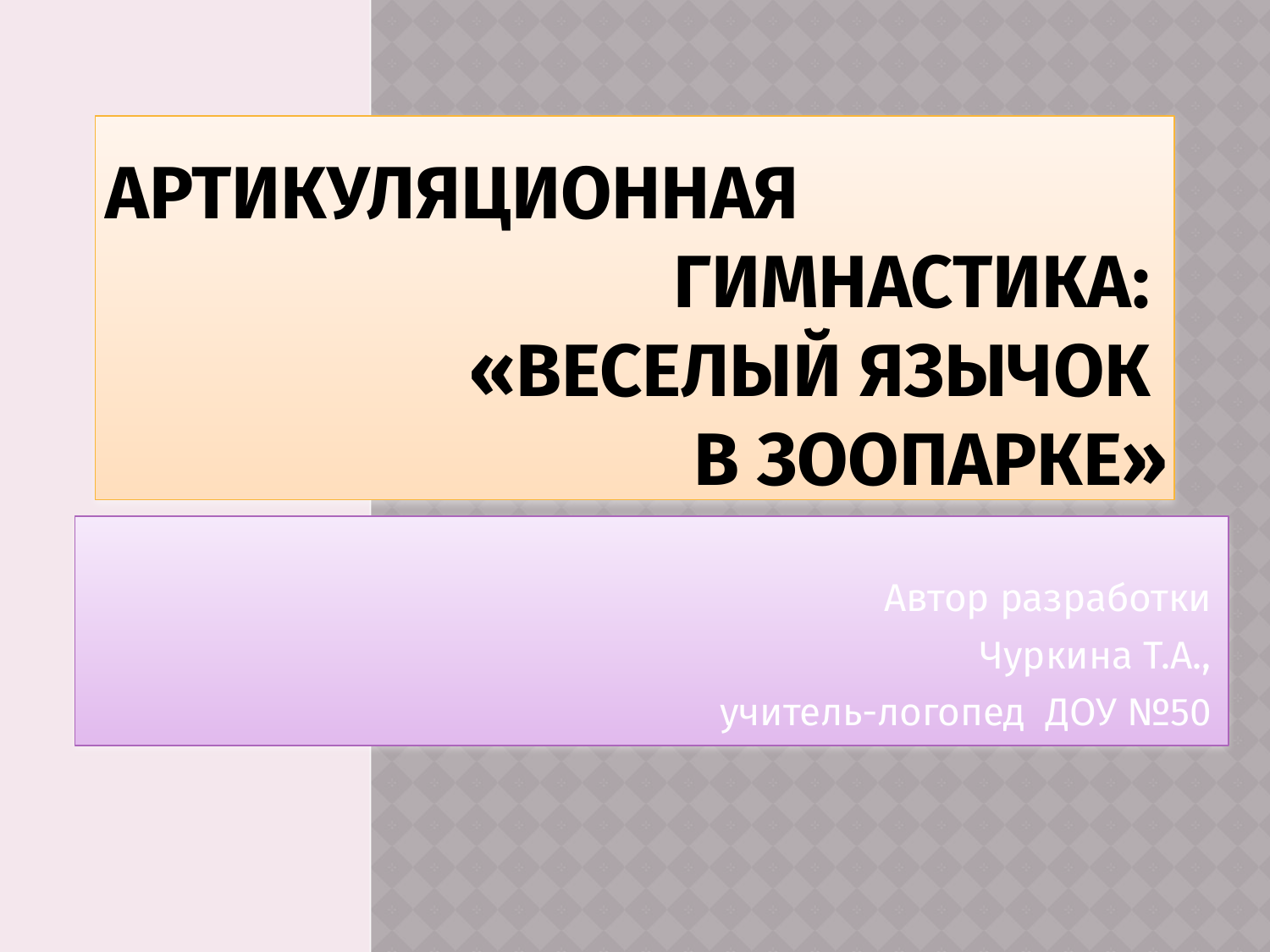

# Артикуляционная                                          гимнастика: «Веселый язычок в зоопарке»

Автор разработки
Чуркина Т.А.,
учитель-логопед  ДОУ №50